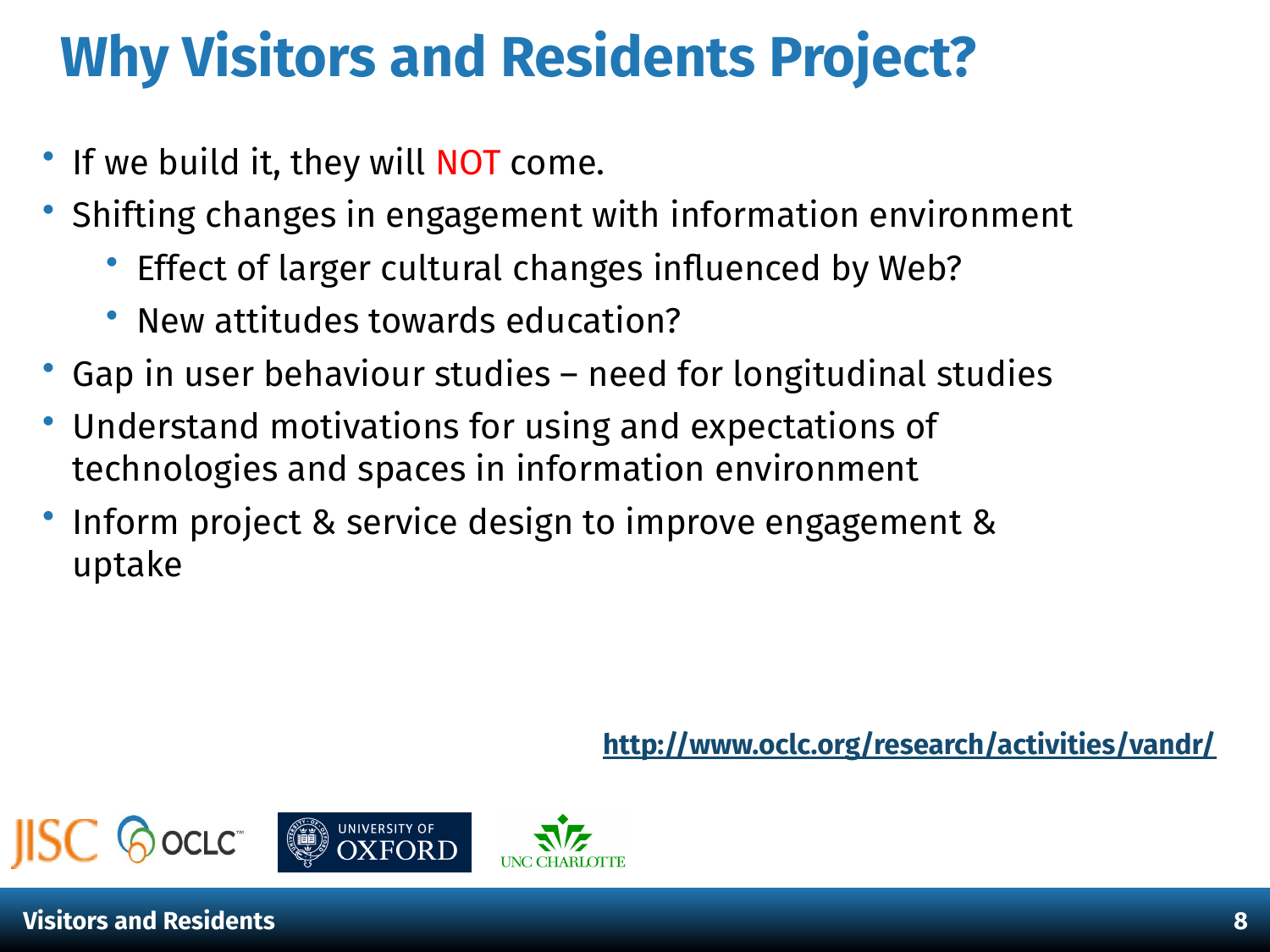

# Why Visitors and Residents Project?
If we build it, they will NOT come.
Shifting changes in engagement with information environment
Effect of larger cultural changes influenced by Web?
New attitudes towards education?
Gap in user behaviour studies – need for longitudinal studies
Understand motivations for using and expectations of technologies and spaces in information environment
Inform project & service design to improve engagement & uptake
http://www.oclc.org/research/activities/vandr/